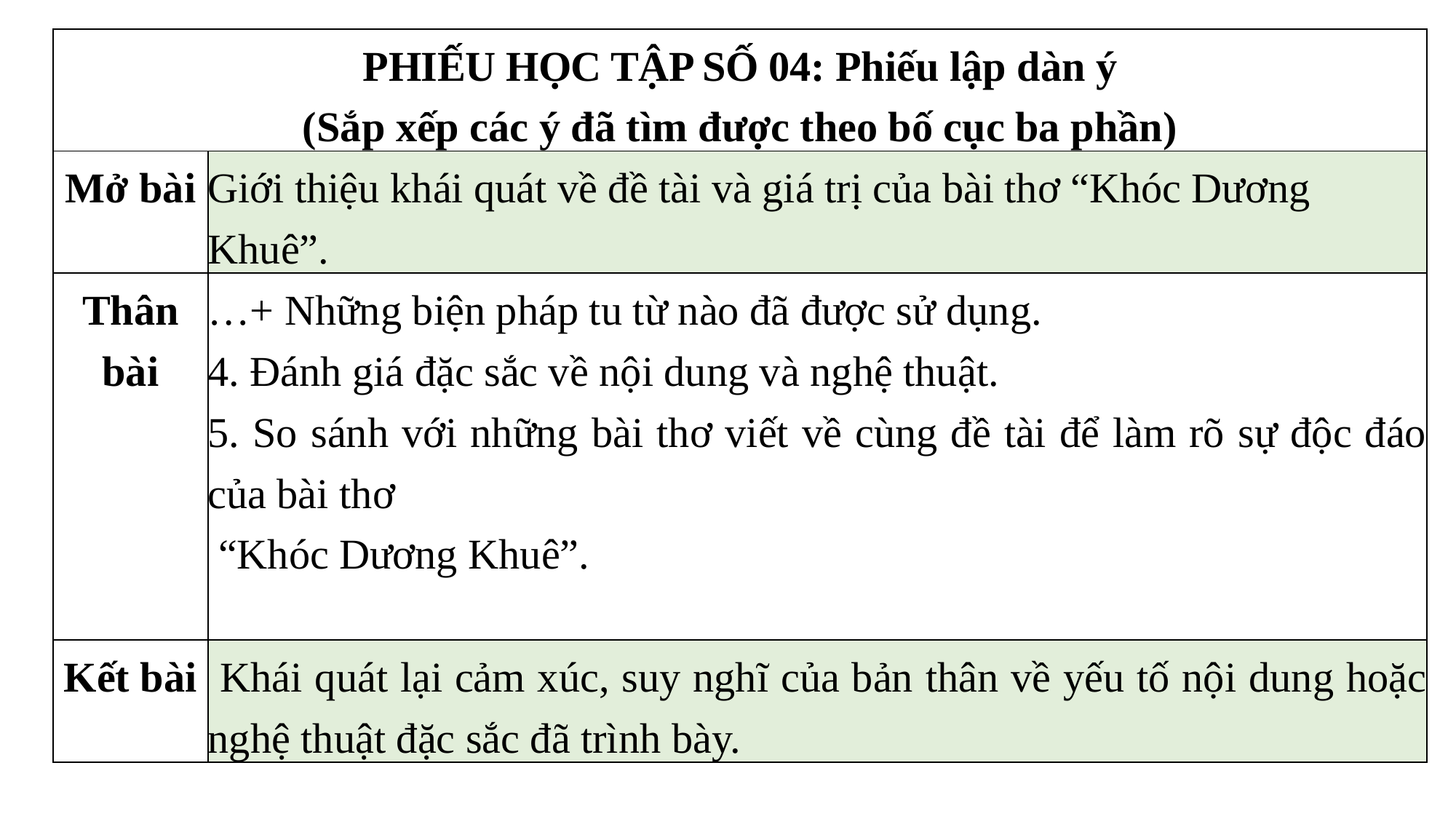

| PHIẾU HỌC TẬP SỐ 04: Phiếu lập dàn ý (Sắp xếp các ý đã tìm được theo bố cục ba phần) |  |
| --- | --- |
| Mở bài | Giới thiệu khái quát về đề tài và giá trị của bài thơ “Khóc Dương Khuê”. |
| Thân bài | …+ Những biện pháp tu từ nào đã được sử dụng. 4. Đánh giá đặc sắc về nội dung và nghệ thuật. 5. So sánh với những bài thơ viết về cùng đề tài để làm rõ sự độc đáo của bài thơ “Khóc Dương Khuê”. |
| Kết bài | Khái quát lại cảm xúc, suy nghĩ của bản thân về yếu tố nội dung hoặc nghệ thuật đặc sắc đã trình bày. |